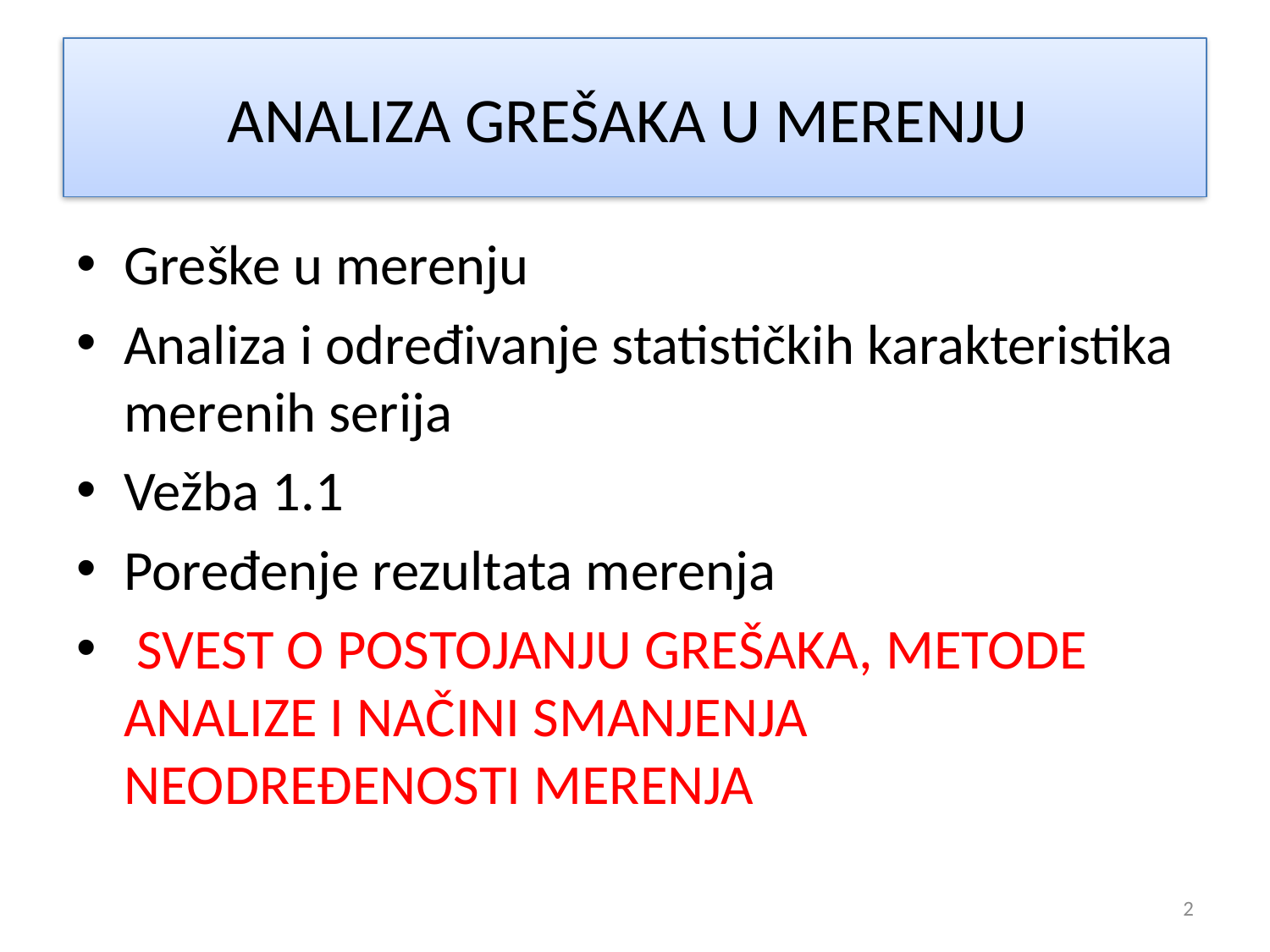

# ANALIZA GREŠAKA U MERENJU
Greške u merenju
Analiza i određivanje statističkih karakteristika merenih serija
Vežba 1.1
Poređenje rezultata merenja
 SVEST O POSTOJANJU GREŠAKA, METODE ANALIZE I NAČINI SMANJENJA NEODREĐENOSTI MERENJA
2